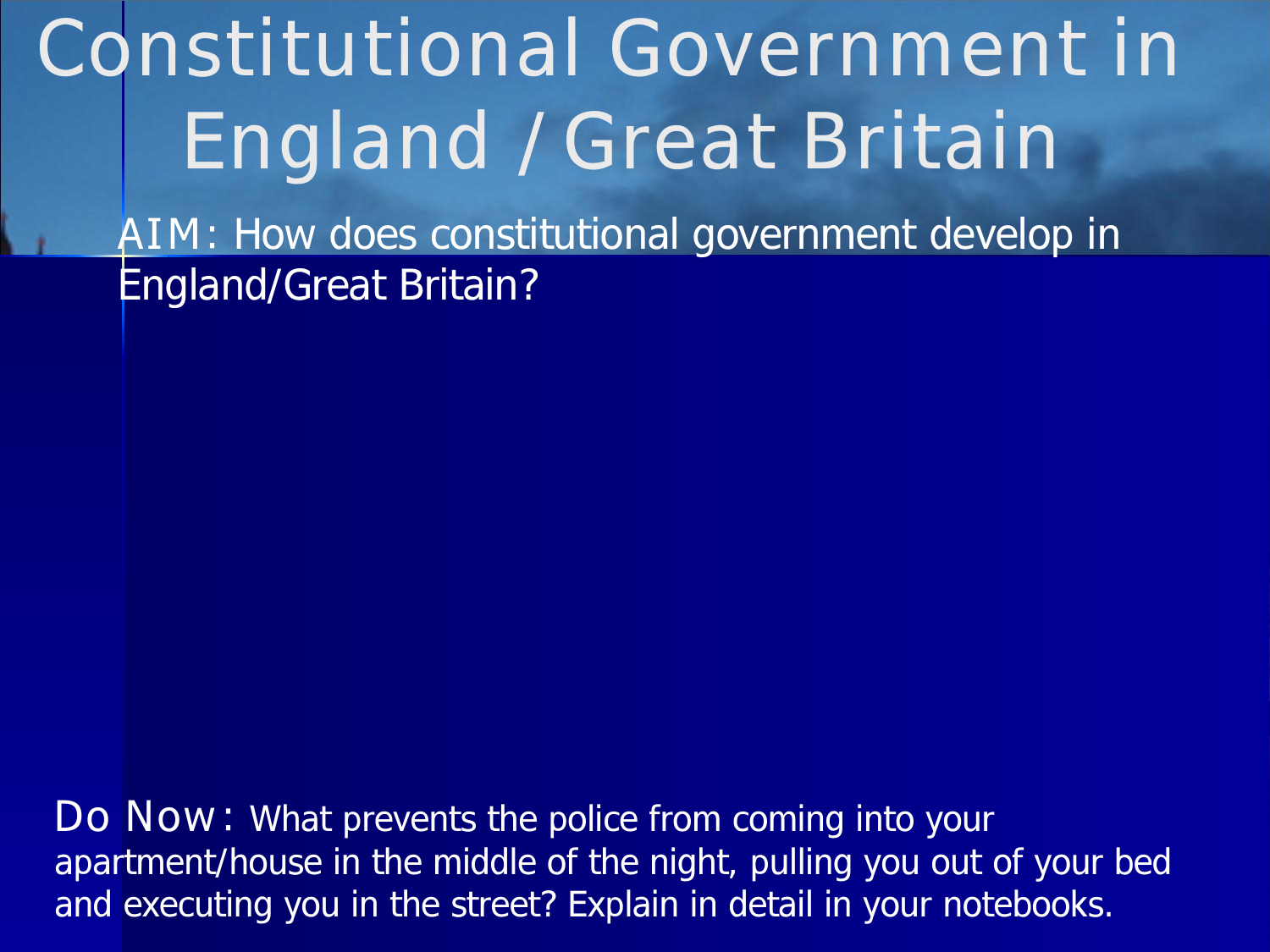

# Constitutional Government in England /Great Britain
AIM: How does constitutional government develop in England/Great Britain?
Do Now: What prevents the police from coming into your apartment/house in the middle of the night, pulling you out of your bed and executing you in the street? Explain in detail in your notebooks.